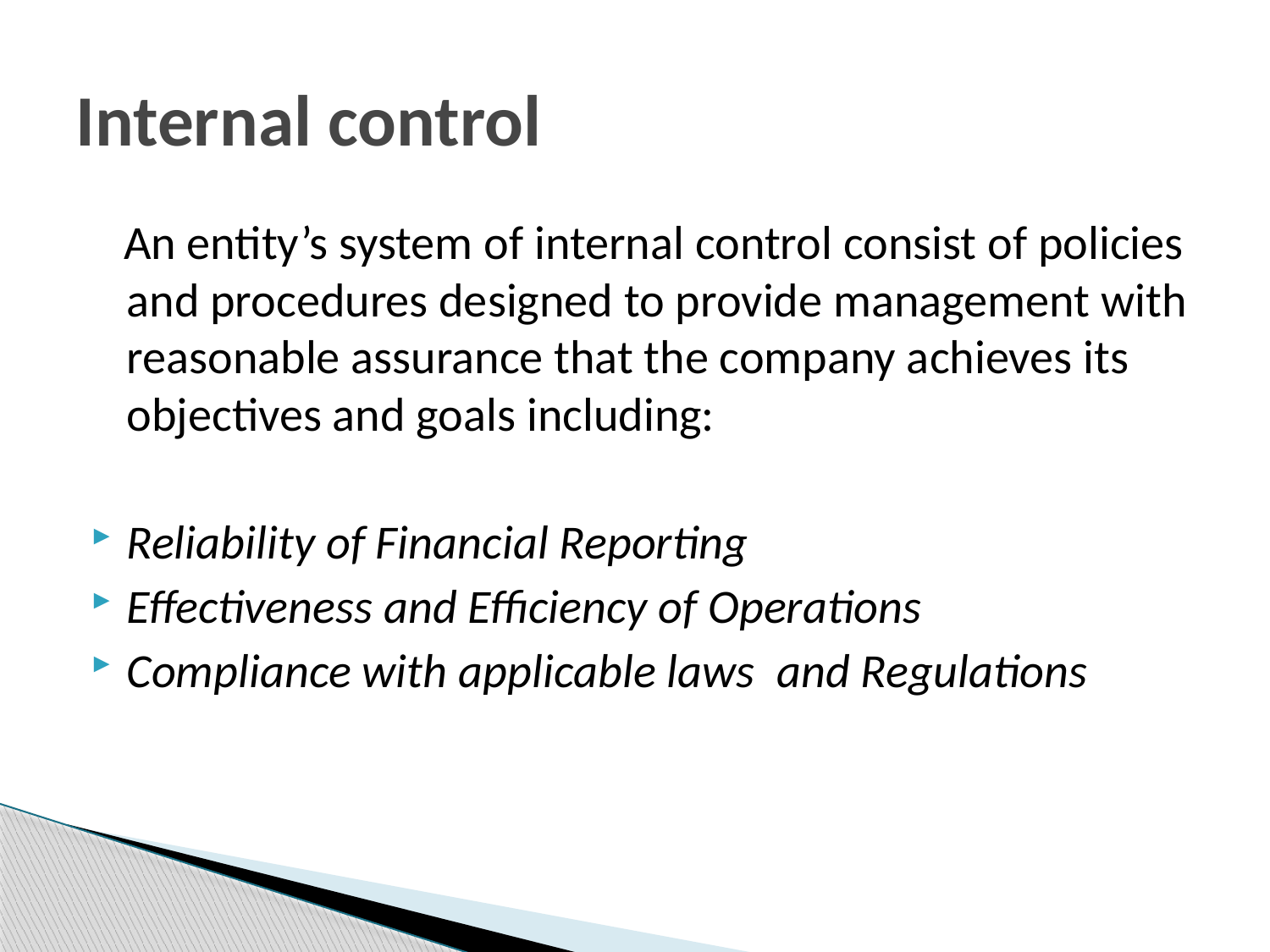

# Internal control
   An entity’s system of internal control consist of policies and procedures designed to provide management with reasonable assurance that the company achieves its objectives and goals including:

Reliability of Financial Reporting
Effectiveness and Efficiency of Operations
Compliance with applicable laws  and Regulations